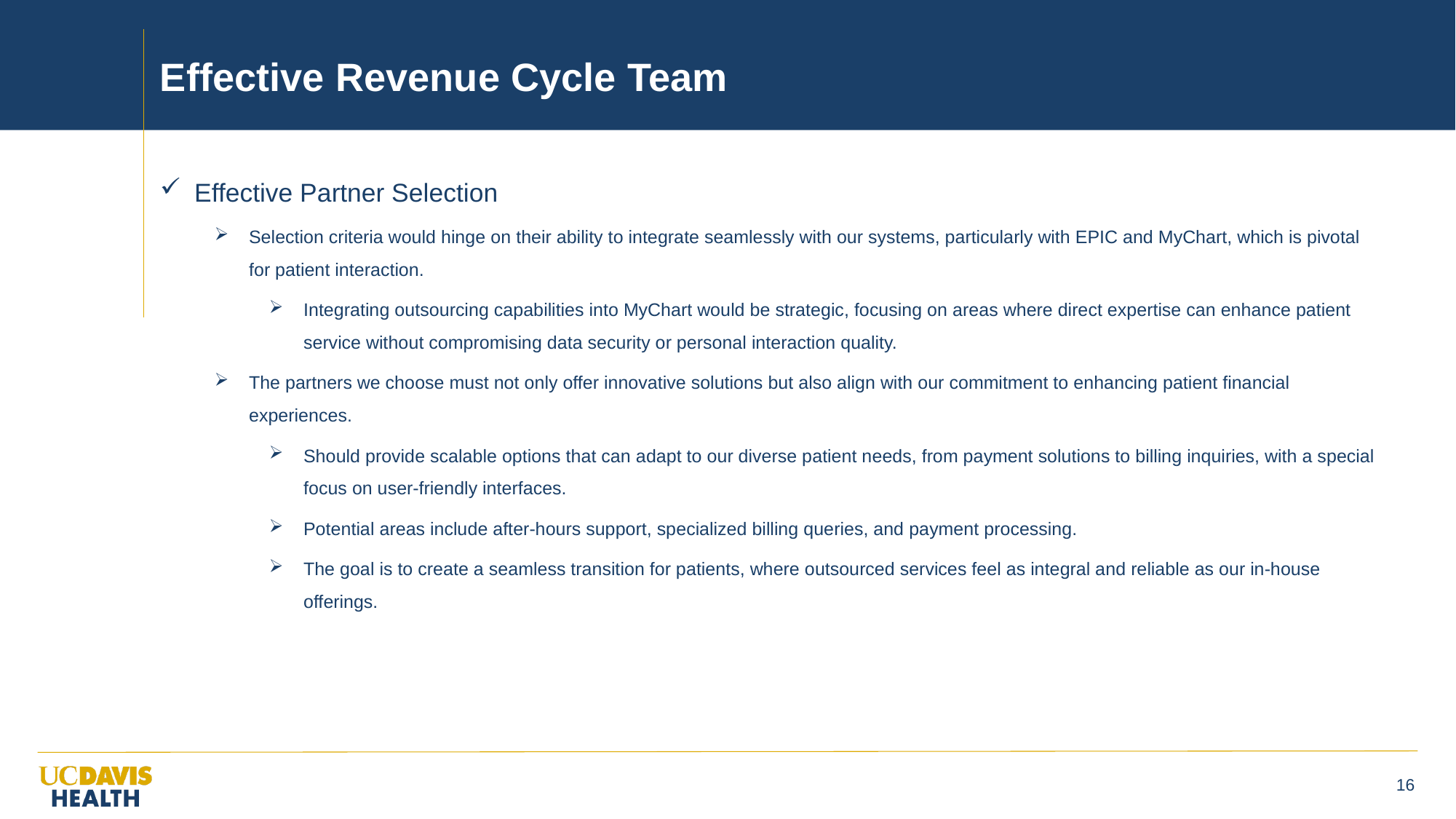

# Effective Revenue Cycle Team
Effective Partner Selection
Selection criteria would hinge on their ability to integrate seamlessly with our systems, particularly with EPIC and MyChart, which is pivotal for patient interaction.
Integrating outsourcing capabilities into MyChart would be strategic, focusing on areas where direct expertise can enhance patient service without compromising data security or personal interaction quality.
The partners we choose must not only offer innovative solutions but also align with our commitment to enhancing patient financial experiences.
Should provide scalable options that can adapt to our diverse patient needs, from payment solutions to billing inquiries, with a special focus on user-friendly interfaces.
Potential areas include after-hours support, specialized billing queries, and payment processing.
The goal is to create a seamless transition for patients, where outsourced services feel as integral and reliable as our in-house offerings.